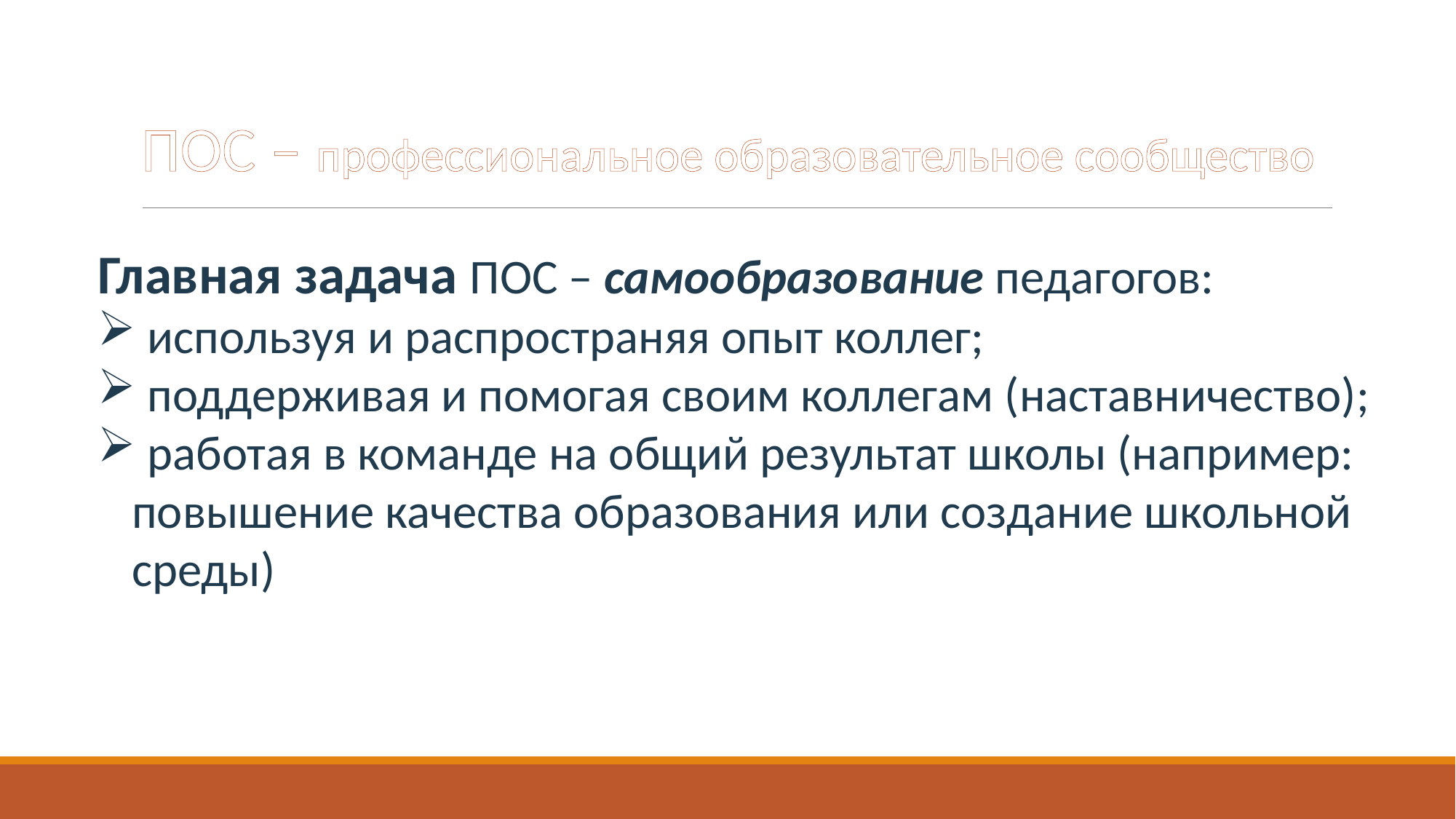

# ПОС – профессиональное образовательное сообщество
Главная задача ПОС – самообразование педагогов:
 используя и распространяя опыт коллег;
 поддерживая и помогая своим коллегам (наставничество);
 работая в команде на общий результат школы (например: повышение качества образования или создание школьной среды)